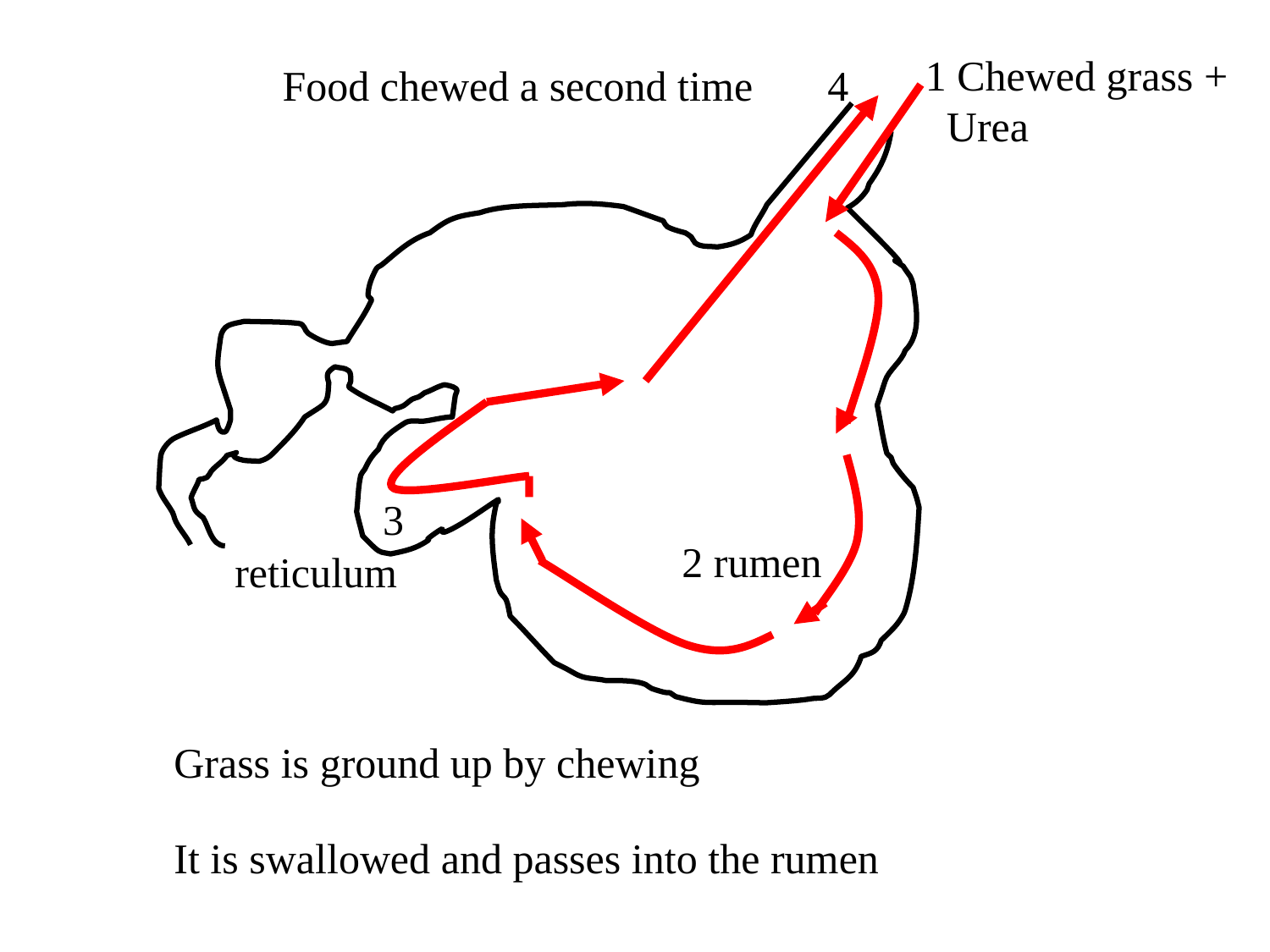

1 Chewed grass +     Urea
Food chewed a second time
4

3

2 rumen
reticulum
Grass is ground up by chewing
It is swallowed and passes into the rumen